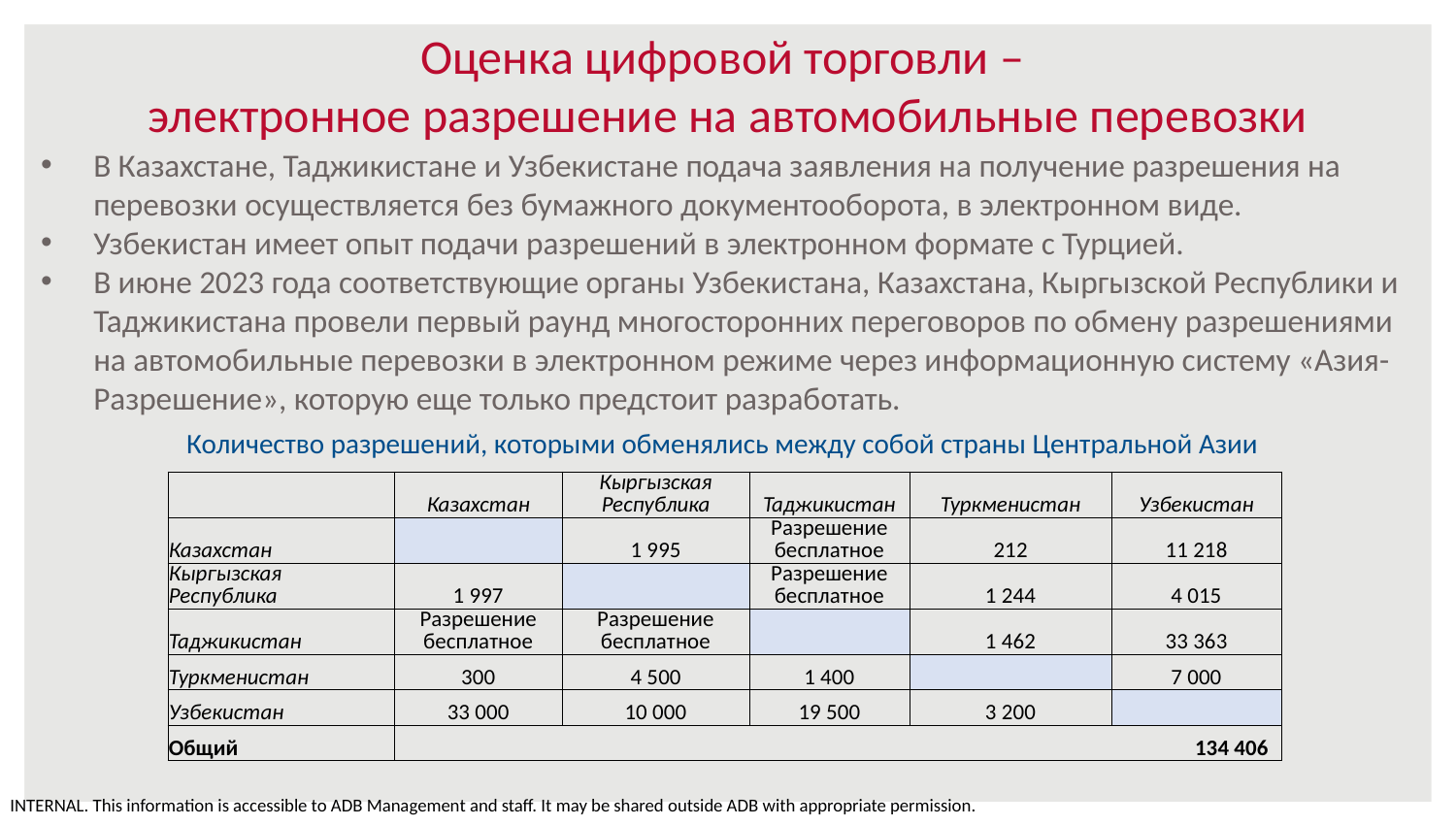

# Оценка цифровой торговли – электронное разрешение на автомобильные перевозки
В Казахстане, Таджикистане и Узбекистане подача заявления на получение разрешения на перевозки осуществляется без бумажного документооборота, в электронном виде.
Узбекистан имеет опыт подачи разрешений в электронном формате с Турцией.
В июне 2023 года соответствующие органы Узбекистана, Казахстана, Кыргызской Республики и Таджикистана провели первый раунд многосторонних переговоров по обмену разрешениями на автомобильные перевозки в электронном режиме через информационную систему «Азия-Разрешение», которую еще только предстоит разработать.

	Количество разрешений, которыми обменялись между собой страны Центральной Азии
|  | Казахстан | Кыргызская Республика | Таджикистан | Туркменистан | Узбекистан |
| --- | --- | --- | --- | --- | --- |
| Казахстан |  | 1 995 | Разрешение бесплатное | 212 | 11 218 |
| Кыргызская Республика | 1 997 |  | Разрешение бесплатное | 1 244 | 4 015 |
| Таджикистан | Разрешение бесплатное | Разрешение бесплатное |  | 1 462 | 33 363 |
| Туркменистан | 300 | 4 500 | 1 400 |  | 7 000 |
| Узбекистан | 33 000 | 10 000 | 19 500 | 3 200 |  |
| Общий | 134 406 |  |  |  |  |